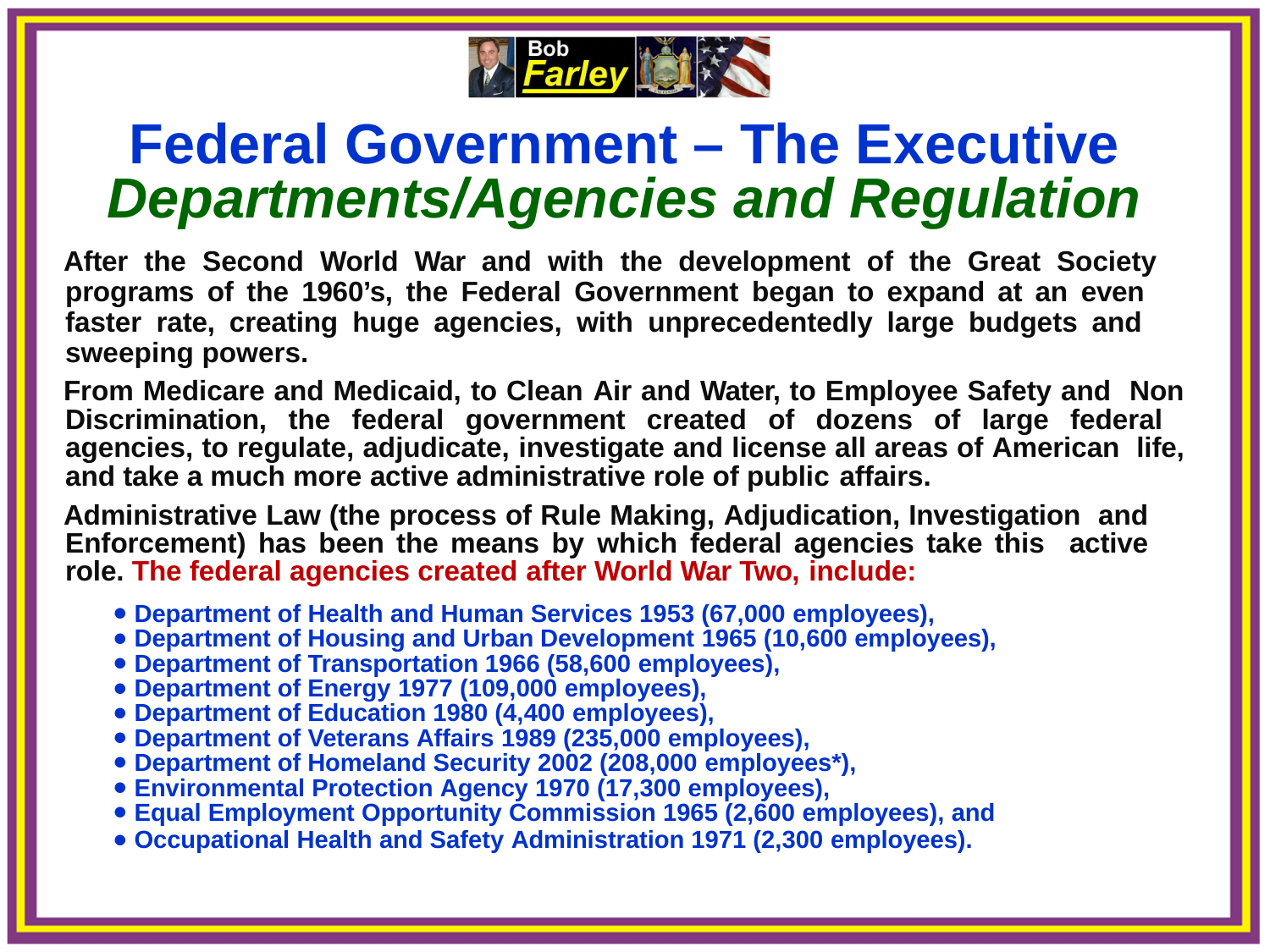

Federal Government – The Executive
Departments/Agencies and Regulation
After the Second World War and with the development of the Great Society programs of the 1960’s, the Federal Government began to expand at an even  faster rate, creating huge agencies, with unprecedentedly large budgets and  sweeping powers.
From Medicare and Medicaid, to Clean Air and Water, to Employee Safety and  Non Discrimination, the federal government created of dozens of large federal  agencies, to regulate, adjudicate, investigate and license all areas of American  life, and take a much more active administrative role of public affairs.
Administrative Law (the process of Rule Making, Adjudication, Investigation  and Enforcement) has been the means by which federal agencies take this  active role. The federal agencies created after World War Two, include:
Department of Health and Human Services 1953 (67,000 employees),
Department of Housing and Urban Development 1965 (10,600 employees),
Department of Transportation 1966 (58,600 employees),
Department of Energy 1977 (109,000 employees),
Department of Education 1980 (4,400 employees),
Department of Veterans Affairs 1989 (235,000 employees),
Department of Homeland Security 2002 (208,000 employees*),
Environmental Protection Agency 1970 (17,300 employees),
Equal Employment Opportunity Commission 1965 (2,600 employees), and
Occupational Health and Safety Administration 1971 (2,300 employees).